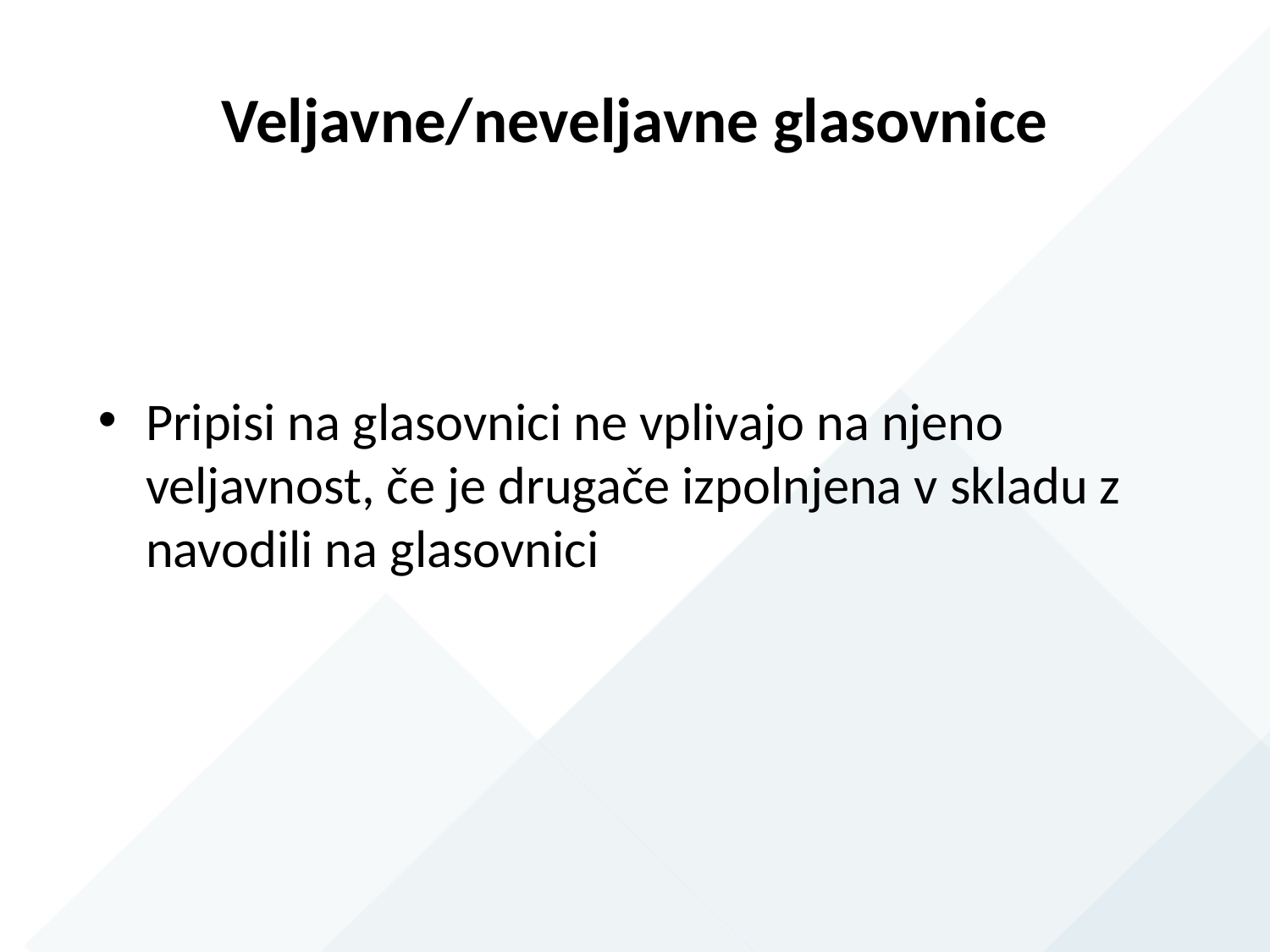

# Veljavne/neveljavne glasovnice

Pripisi na glasovnici ne vplivajo na njeno veljavnost, če je drugače izpolnjena v skladu z navodili na glasovnici